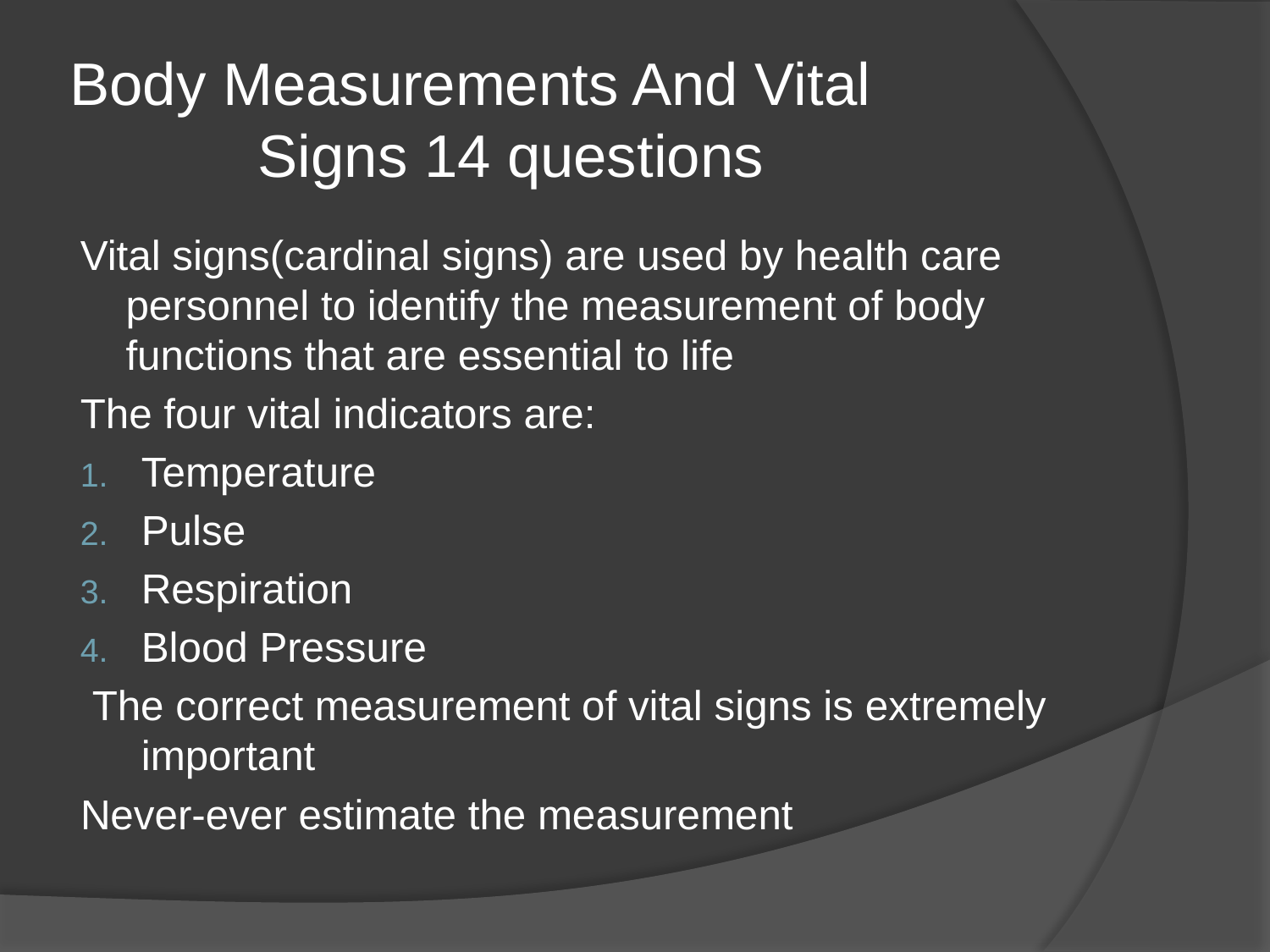

# Body Measurements And Vital                       			Signs 14 questions
Vital signs(cardinal signs) are used by health care personnel to identify the measurement of body functions that are essential to life
The four vital indicators are:
Temperature
Pulse
Respiration
Blood Pressure
 The correct measurement of vital signs is extremely important
Never-ever estimate the measurement